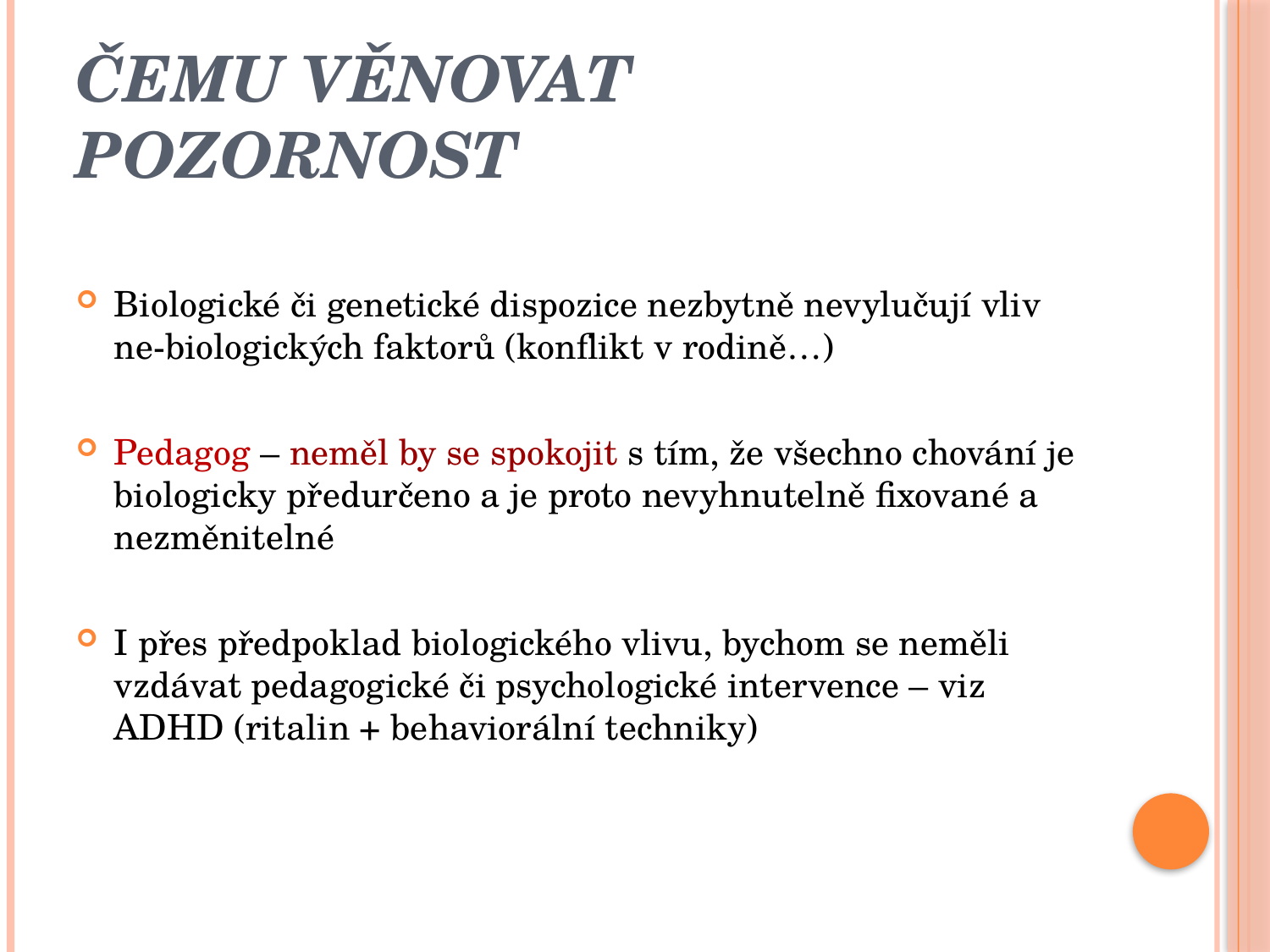

# Čemu věnovat pozornost

Biologické či genetické dispozice nezbytně nevylučují vliv ne-biologických faktorů (konflikt v rodině…)

Pedagog – neměl by se spokojit s tím, že všechno chování je biologicky předurčeno a je proto nevyhnutelně fixované a nezměnitelné

I přes předpoklad biologického vlivu, bychom se neměli vzdávat pedagogické či psychologické intervence – viz ADHD (ritalin + behaviorální techniky)